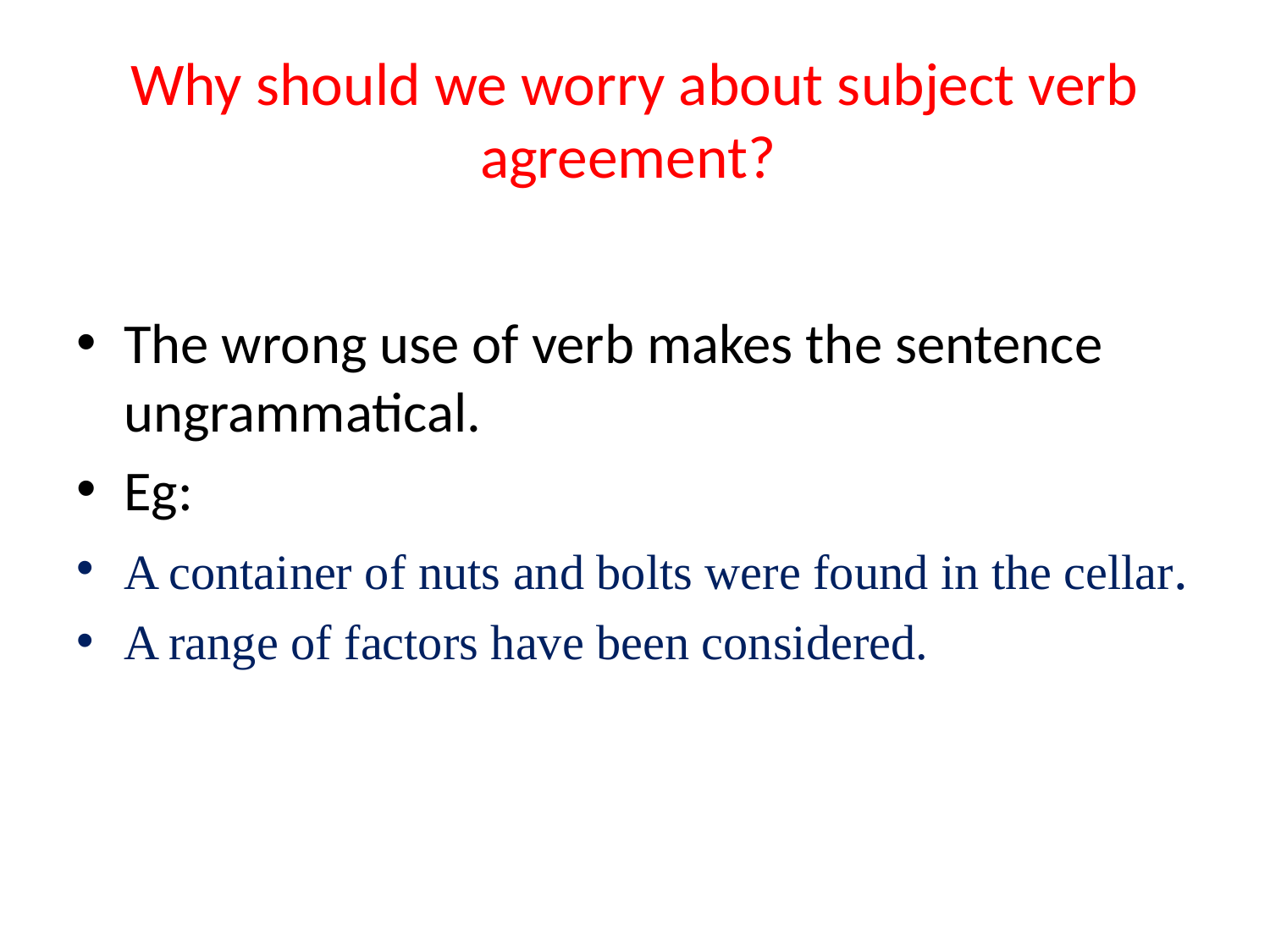

# Why should we worry about subject verb agreement?

The wrong use of verb makes the sentence ungrammatical.
Eg:
A container of nuts and bolts were found in the cellar.
A range of factors have been considered.